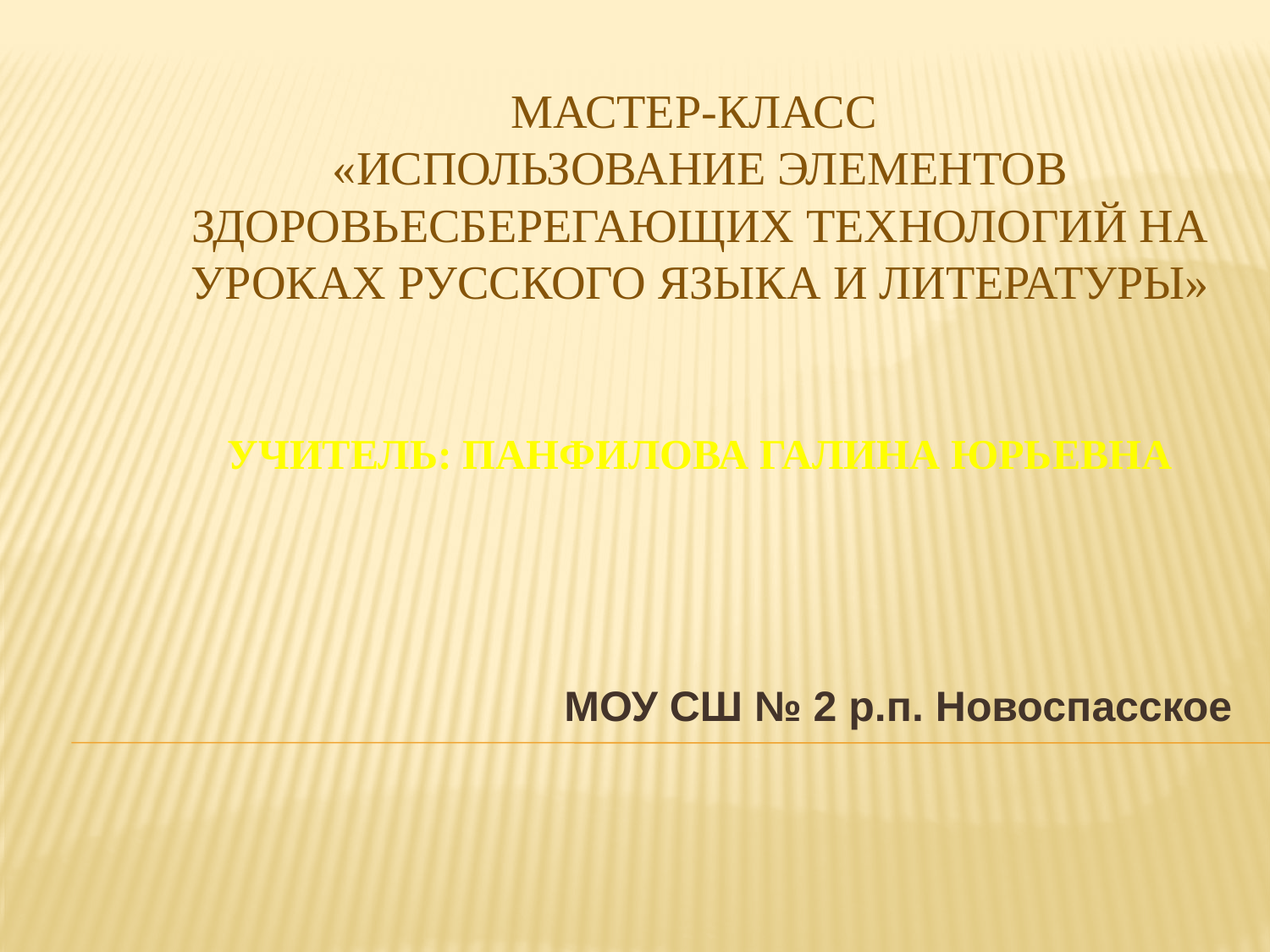

# Мастер-класс «Использование элементов здоровьесберегающих технологий на уроках русского языка и литературы» Учитель: Панфилова Галина Юрьевна
МОУ СШ № 2 р.п. Новоспасское